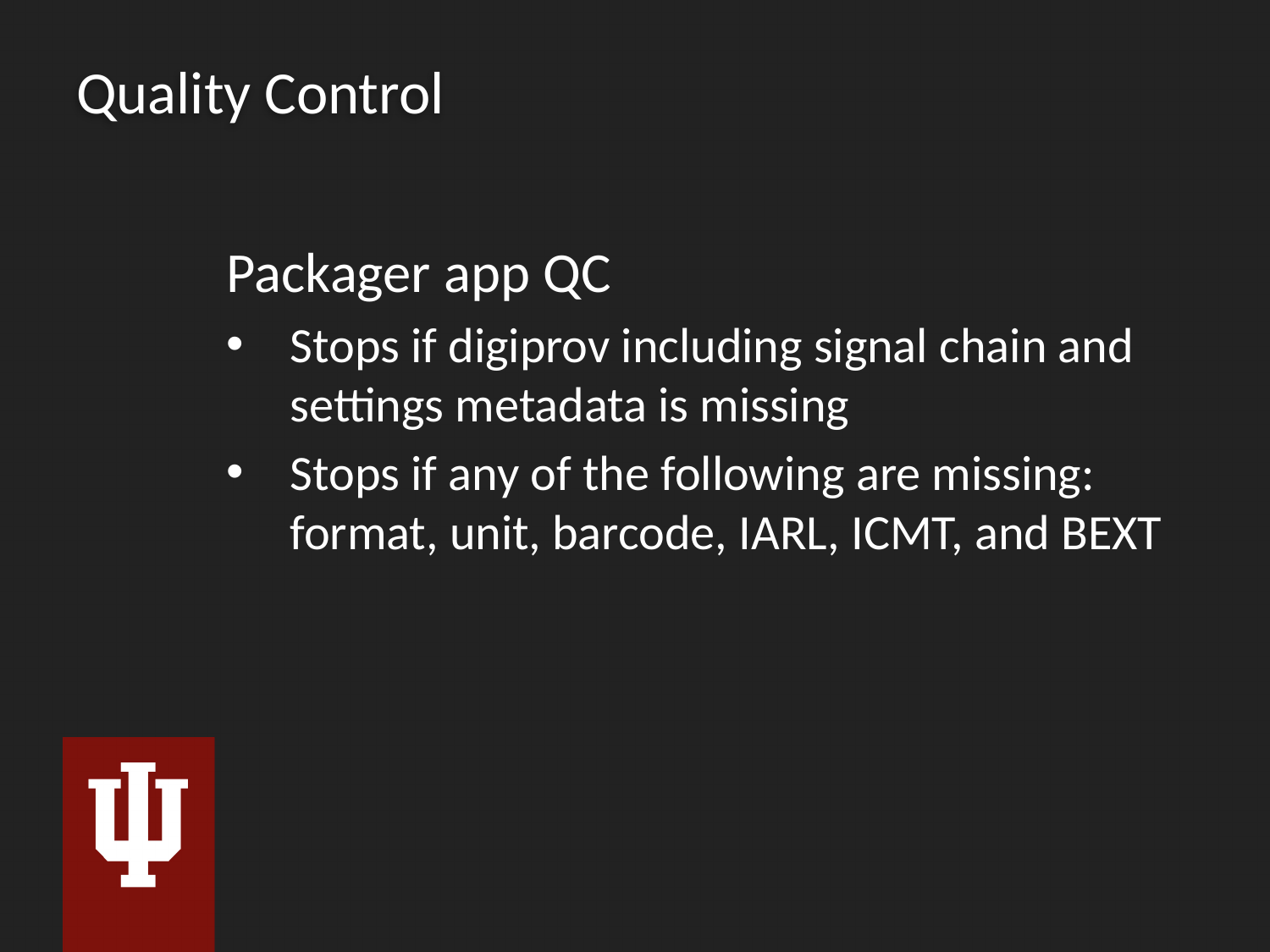

# Quality Control
Packager app QC
Stops if digiprov including signal chain and settings metadata is missing
Stops if any of the following are missing: format, unit, barcode, IARL, ICMT, and BEXT